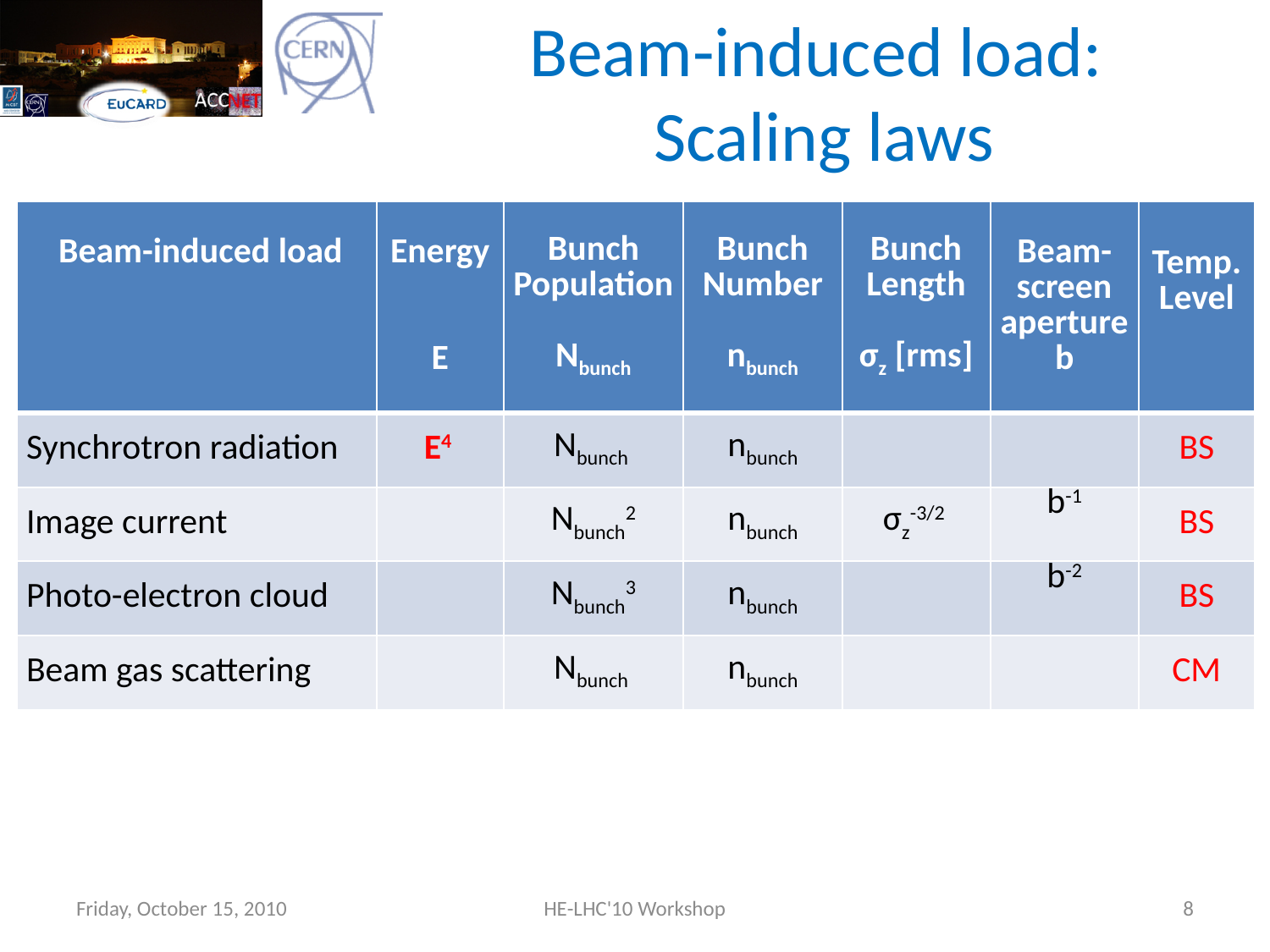

# Beam-induced load: Scaling laws
| Beam-induced load | Energy E | Bunch Population Nbunch | Bunch Number nbunch | Bunch Length σz [rms] | Beam-screen aperture b | Temp. Level |
| --- | --- | --- | --- | --- | --- | --- |
| Synchrotron radiation | E4 | Nbunch | nbunch |  |  | BS |
| Image current |  | Nbunch2 | nbunch | σz-3/2 | b-1 | BS |
| Photo-electron cloud |  | Nbunch3 | nbunch |  | b-2 | BS |
| Beam gas scattering |  | Nbunch | nbunch |  |  | CM |
Friday, October 15, 2010
HE-LHC'10 Workshop
8